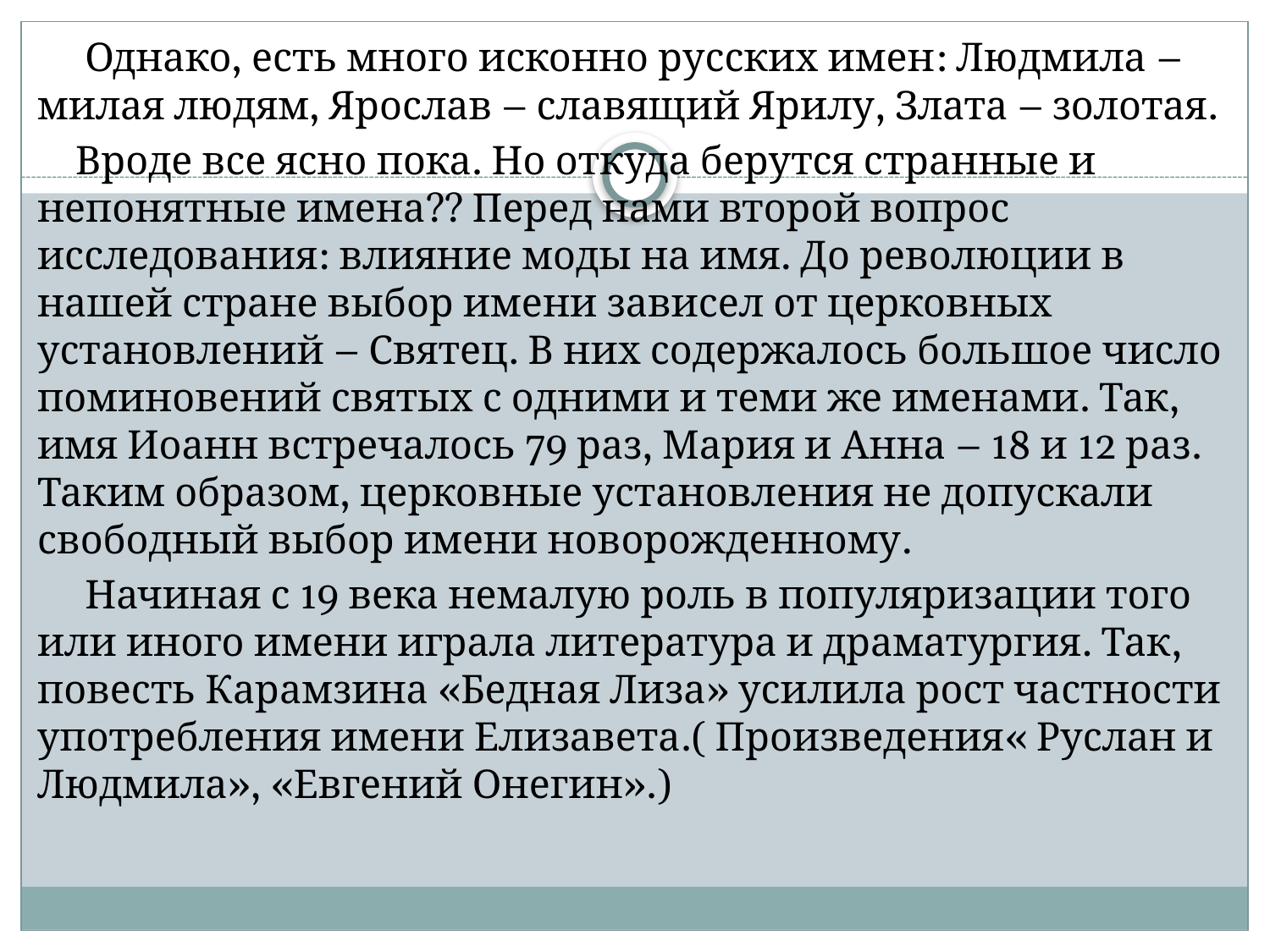

Однако, есть много исконно русских имен: Людмила – милая людям, Ярослав – славящий Ярилу, Злата – золотая.
    Вроде все ясно пока. Но откуда берутся странные и непонятные имена?? Перед нами второй вопрос исследования: влияние моды на имя. До революции в нашей стране выбор имени зависел от церковных установлений – Святец. В них содержалось большое число поминовений святых с одними и теми же именами. Так, имя Иоанн встречалось 79 раз, Мария и Анна – 18 и 12 раз. Таким образом, церковные установления не допускали свободный выбор имени новорожденному.
     Начиная с 19 века немалую роль в популяризации того или иного имени играла литература и драматургия. Так, повесть Карамзина «Бедная Лиза» усилила рост частности употребления имени Елизавета.( Произведения« Руслан и Людмила», «Евгений Онегин».)